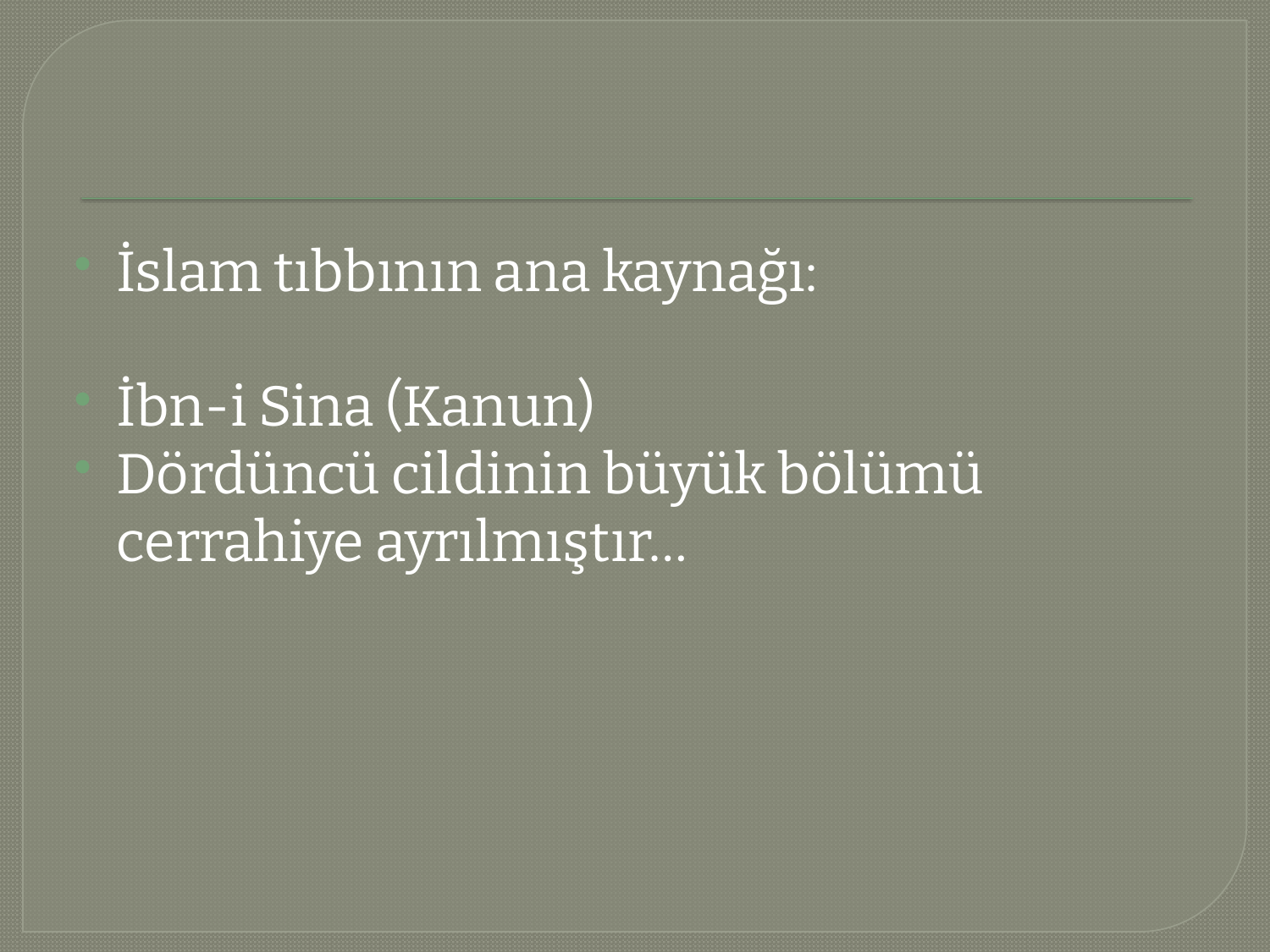

#
İslam tıbbının ana kaynağı:

İbn-i Sina (Kanun)
Dördüncü cildinin büyük bölümü cerrahiye ayrılmıştır…